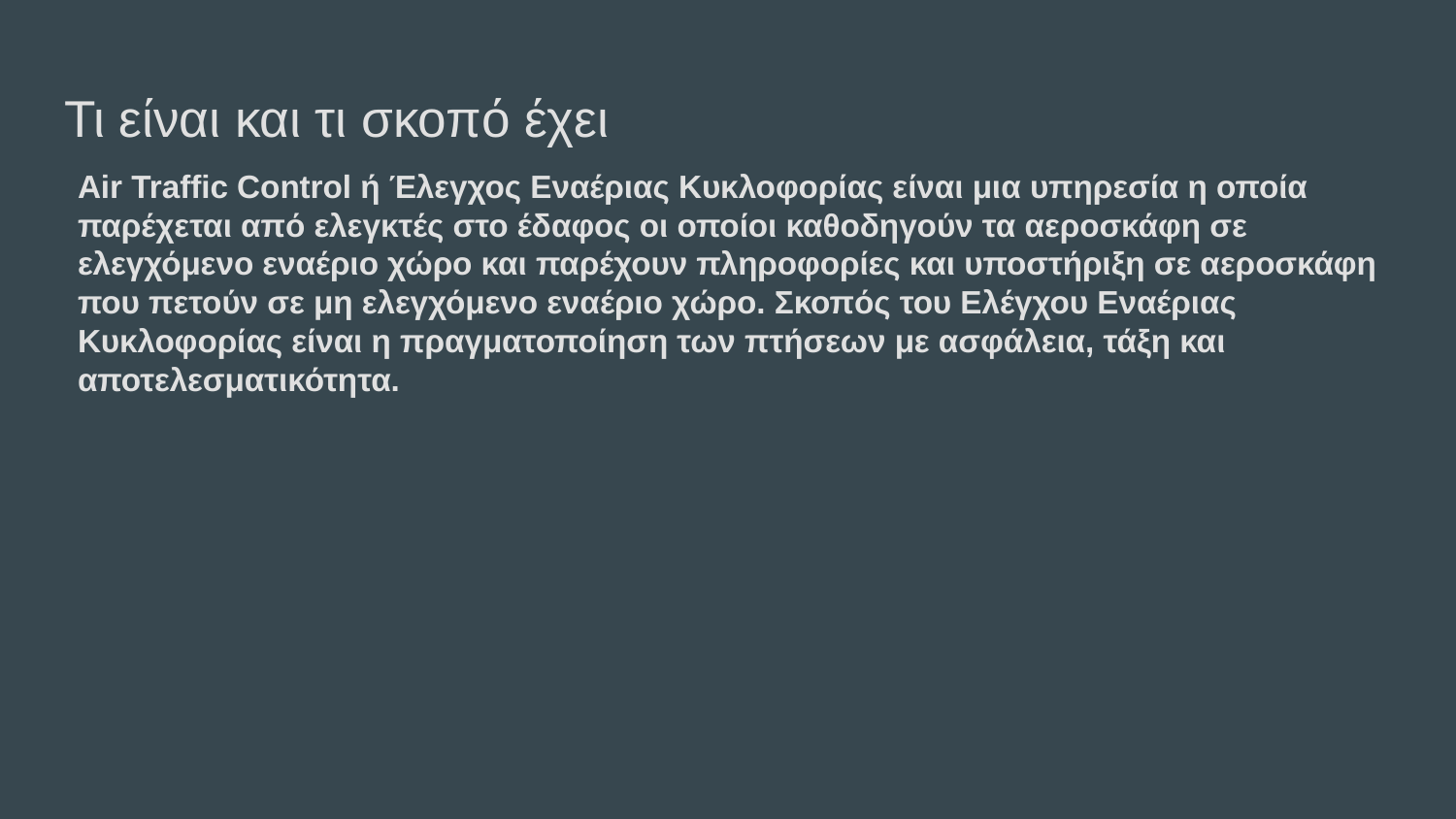

# Τι είναι και τι σκοπό έχει
Air Traffic Control ή Έλεγχος Εναέριας Κυκλοφορίας είναι μια υπηρεσία η οποία παρέχεται από ελεγκτές στο έδαφος οι οποίοι καθοδηγούν τα αεροσκάφη σε ελεγχόμενο εναέριο χώρο και παρέχουν πληροφορίες και υποστήριξη σε αεροσκάφη που πετούν σε μη ελεγχόμενο εναέριο χώρο. Σκοπός του Ελέγχου Εναέριας Κυκλοφορίας είναι η πραγματοποίηση των πτήσεων με ασφάλεια, τάξη και αποτελεσματικότητα.